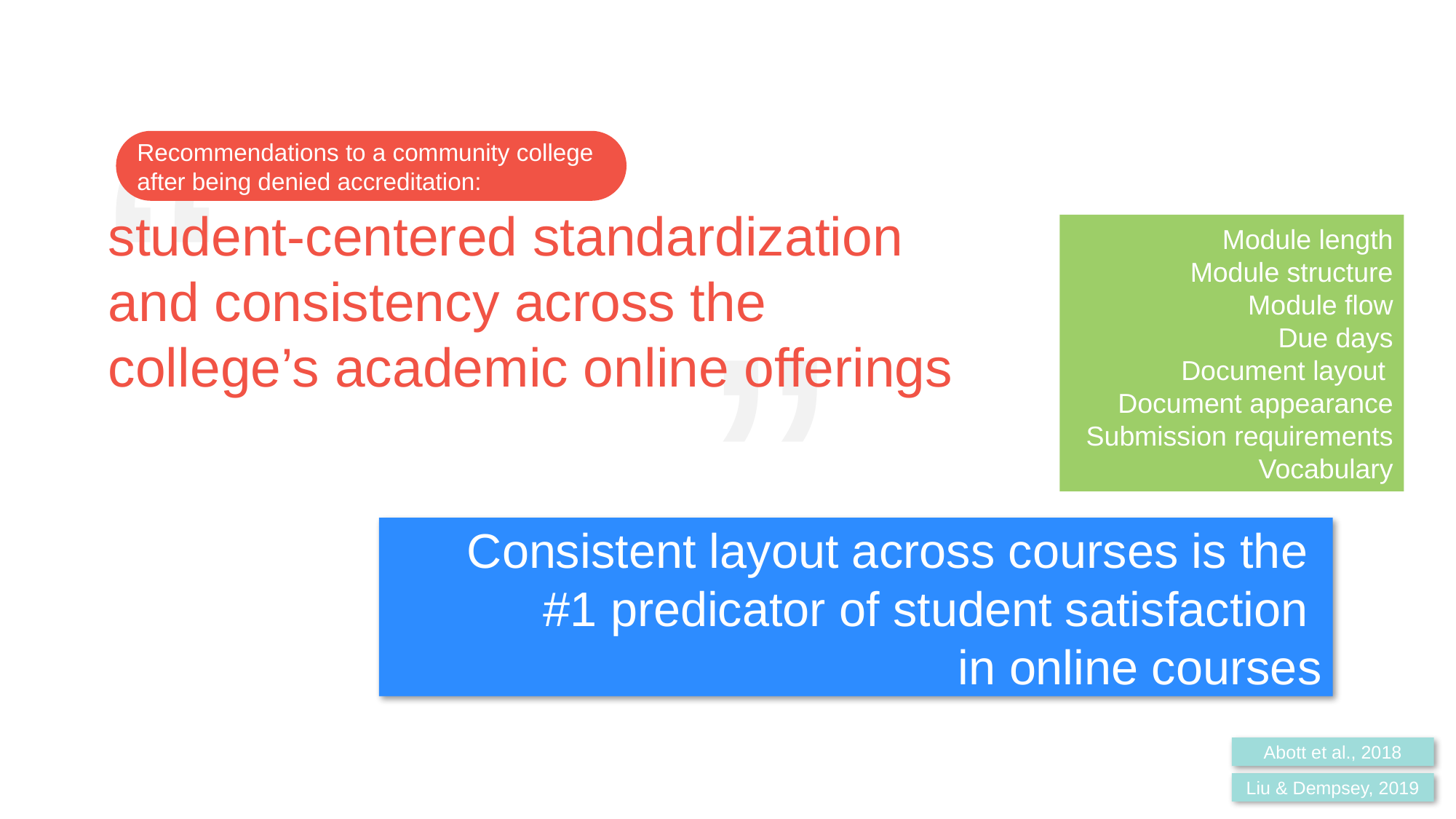

Recommendations to a community college after being denied accreditation:
student-centered standardization and consistency across the college’s academic online offerings
Module length
Module structure
Module flow
Due days
Document layout
Document appearance
Submission requirements
Vocabulary
“
“
Consistent layout across courses is the
#1 predicator of student satisfaction
in online courses
Abott et al., 2018
Liu & Dempsey, 2019